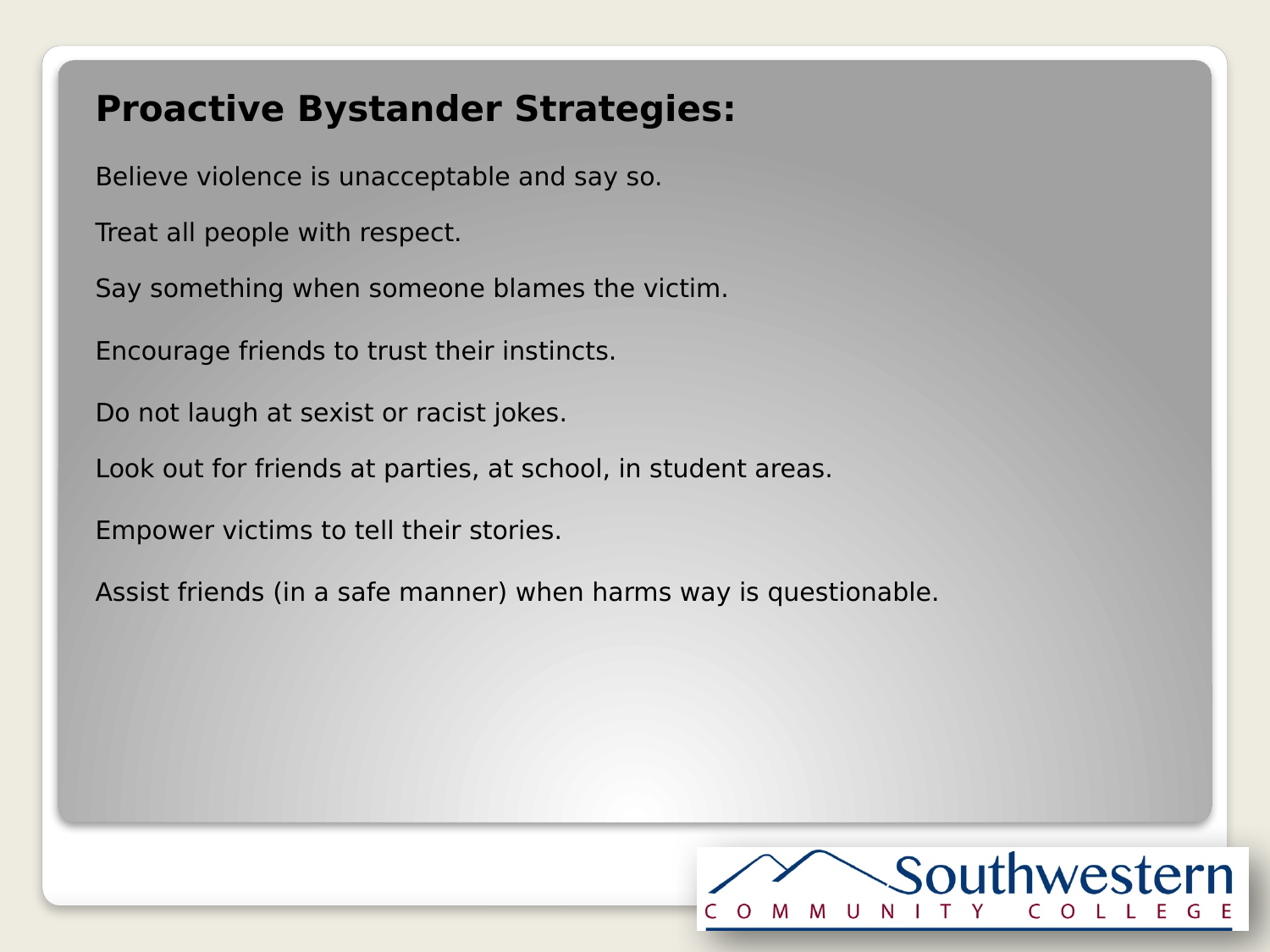

Proactive Bystander Strategies:

Believe violence is unacceptable and say so.

Treat all people with respect.

Say something when someone blames the victim.

Encourage friends to trust their instincts.

Do not laugh at sexist or racist jokes.

Look out for friends at parties, at school, in student areas.
Empower victims to tell their stories.

Assist friends (in a safe manner) when harms way is questionable.

#